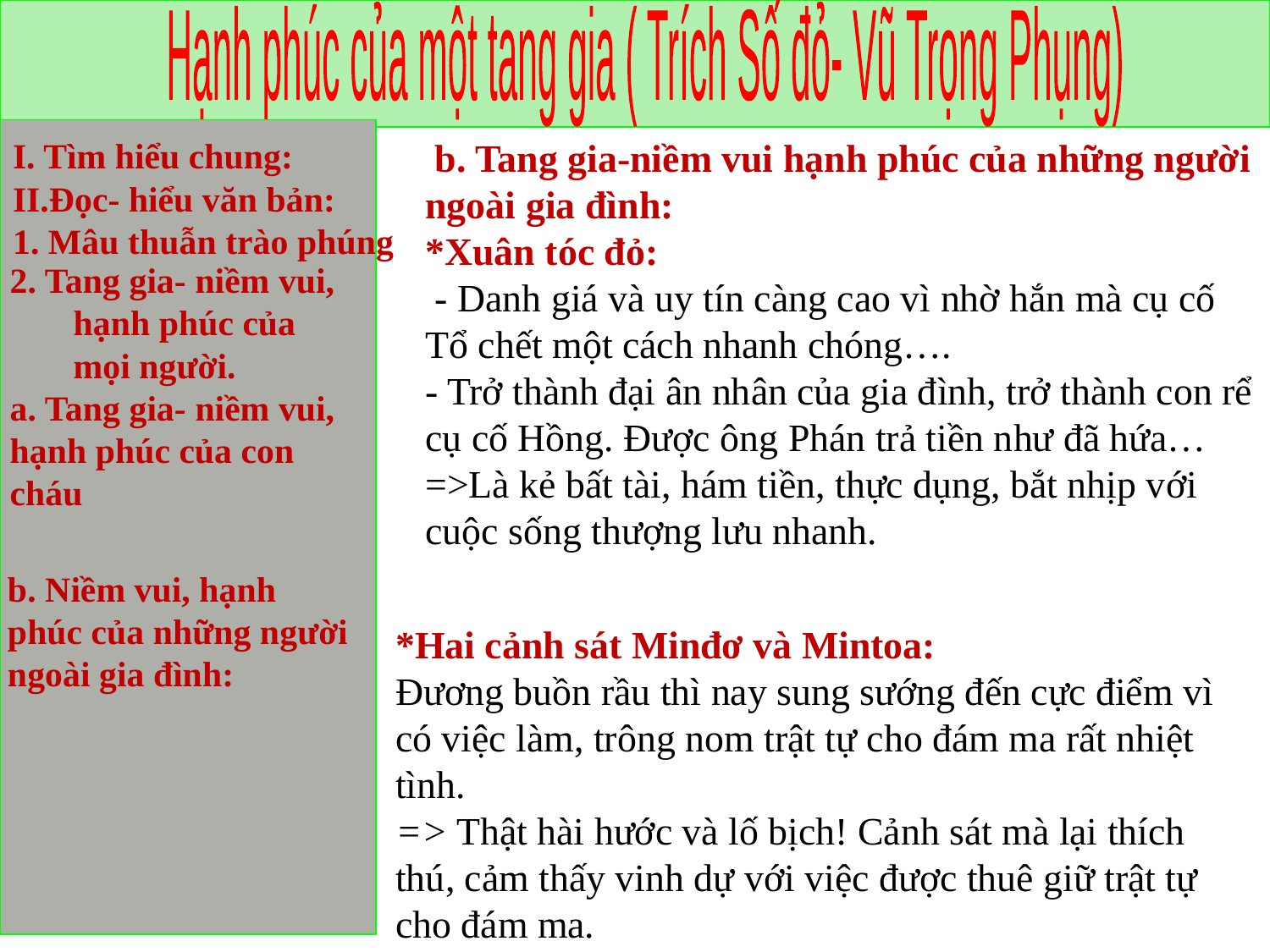

Hạnh phúc của một tang gia ( Trích Số đỏ- Vũ Trọng Phụng)

I. Tìm hiểu chung:

 b. Tang gia-niềm vui hạnh phúc của những người ngoài gia đình:
*Xuân tóc đỏ:
 - Danh giá và uy tín càng cao vì nhờ hắn mà cụ cố Tổ chết một cách nhanh chóng….
- Trở thành đại ân nhân của gia đình, trở thành con rể cụ cố Hồng. Được ông Phán trả tiền như đã hứa…
=>Là kẻ bất tài, hám tiền, thực dụng, bắt nhịp với cuộc sống thượng lưu nhanh.
II.Đọc- hiểu văn bản:
1. Mâu thuẫn trào phúng
2. Tang gia- niềm vui, hạnh phúc của mọi người.
a. Tang gia- niềm vui, hạnh phúc của con cháu
b. Niềm vui, hạnh phúc của những người ngoài gia đình:
*Hai cảnh sát Minđơ và Mintoa:
Đương buồn rầu thì nay sung sướng đến cực điểm vì có việc làm, trông nom trật tự cho đám ma rất nhiệt tình.
=> Thật hài hước và lố bịch! Cảnh sát mà lại thích thú, cảm thấy vinh dự với việc được thuê giữ trật tự cho đám ma.